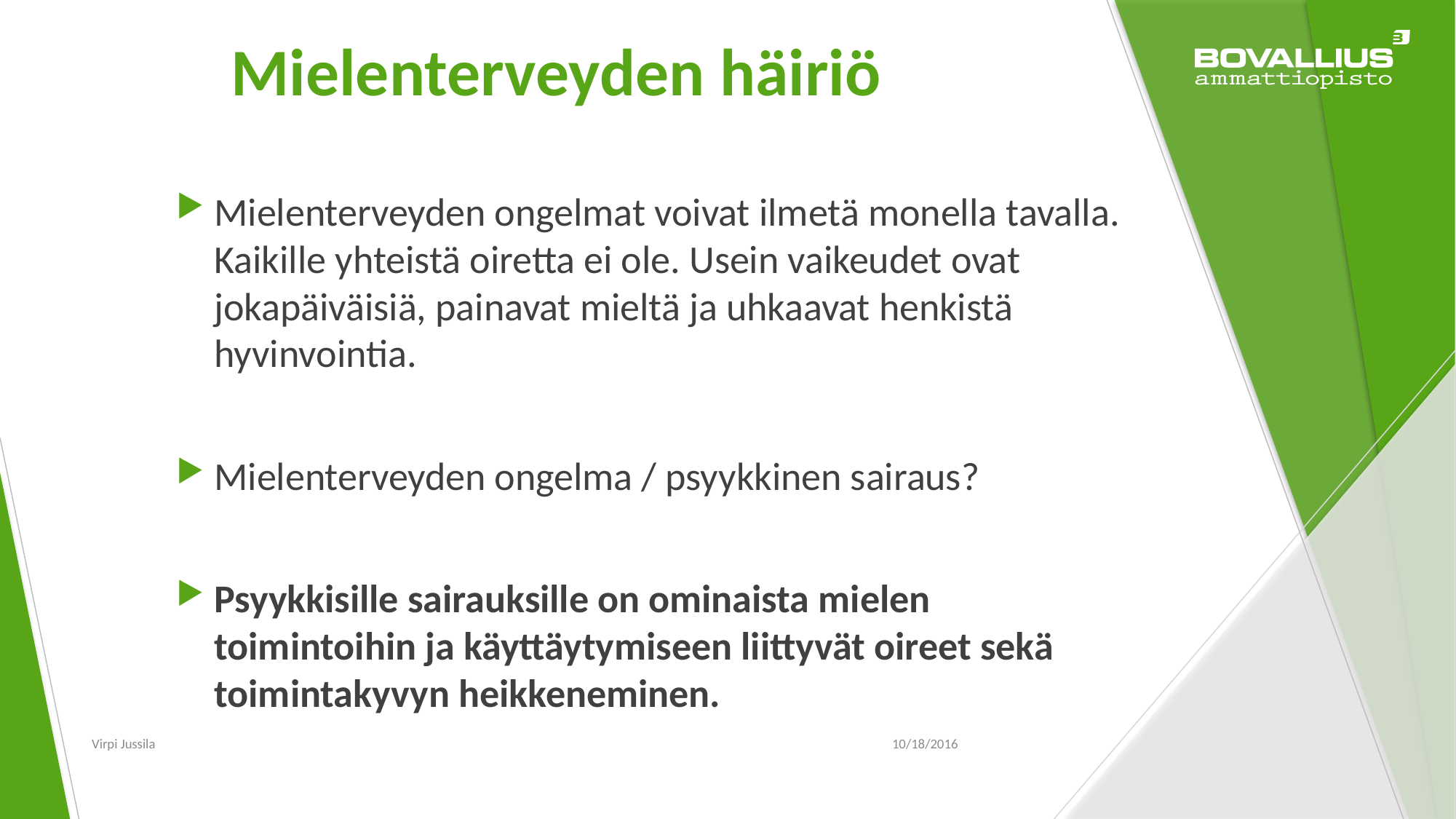

# Mielenterveyden häiriö
Mielenterveyden ongelmat voivat ilmetä monella tavalla. Kaikille yhteistä oiretta ei ole. Usein vaikeudet ovat jokapäiväisiä, painavat mieltä ja uhkaavat henkistä hyvinvointia.

Mielenterveyden ongelma / psyykkinen sairaus?

Psyykkisille sairauksille on ominaista mielen toimintoihin ja käyttäytymiseen liittyvät oireet sekä toimintakyvyn heikkeneminen.

Virpi Jussila
10/18/2016